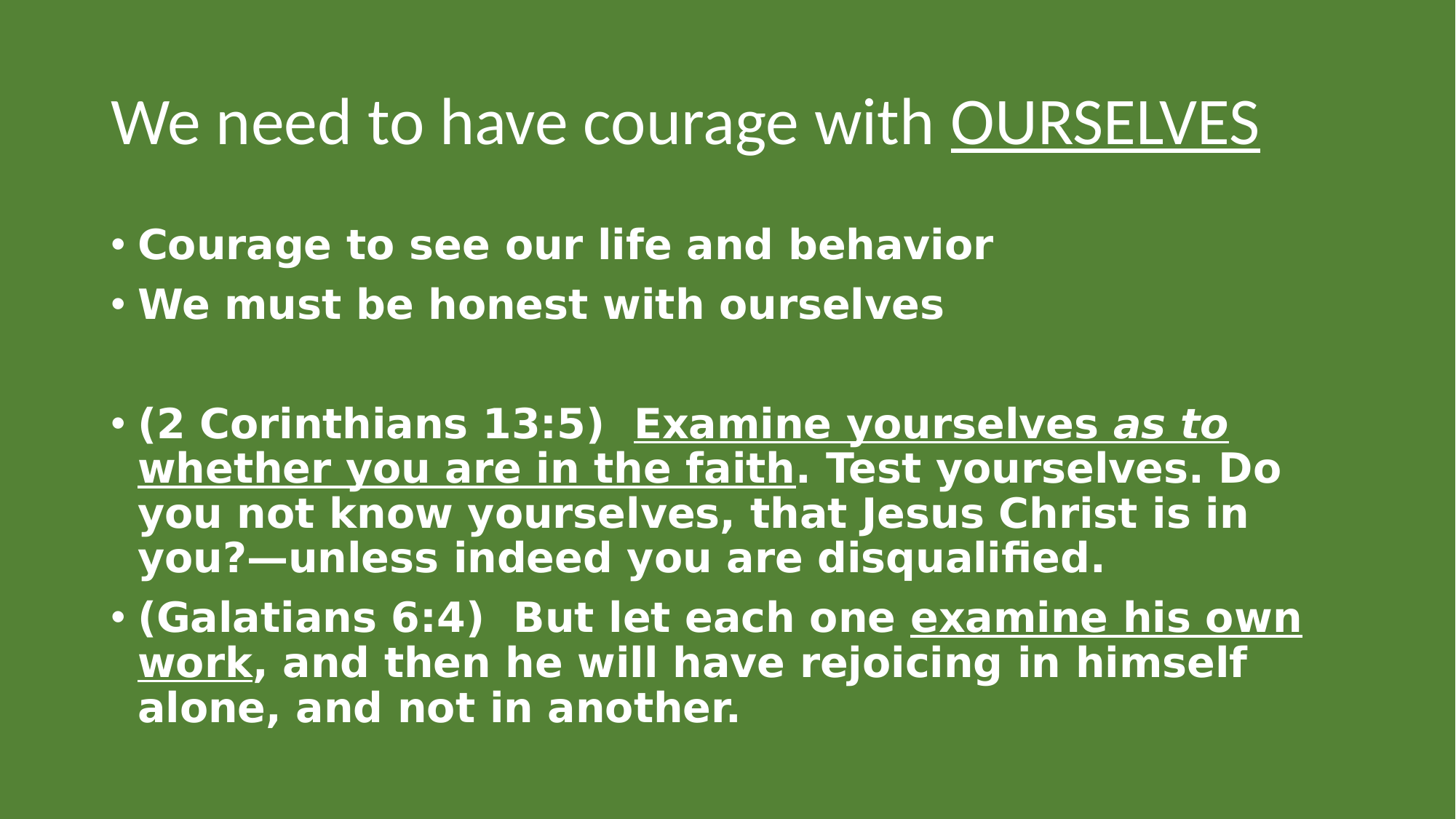

# We need to have courage with OURSELVES
Courage to see our life and behavior
We must be honest with ourselves

(2 Corinthians 13:5)  Examine yourselves as to whether you are in the faith. Test yourselves. Do you not know yourselves, that Jesus Christ is in you?—unless indeed you are disqualified.
(Galatians 6:4)  But let each one examine his own work, and then he will have rejoicing in himself alone, and not in another.